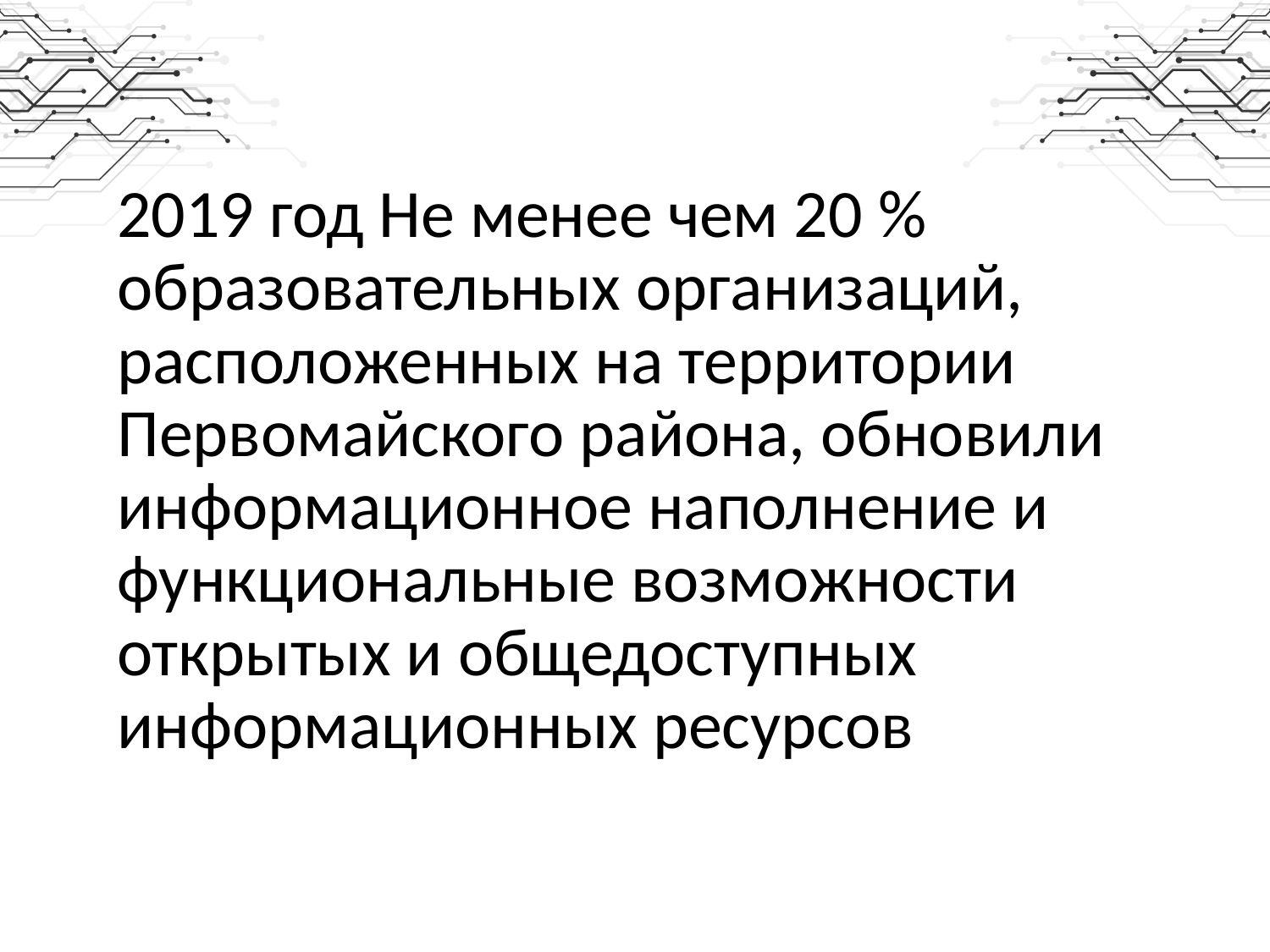

# 2019 год Не менее чем 20 % образовательных организаций, расположенных на территории Первомайского района, обновили информационное наполнение и функциональные возможности открытых и общедоступных информационных ресурсов